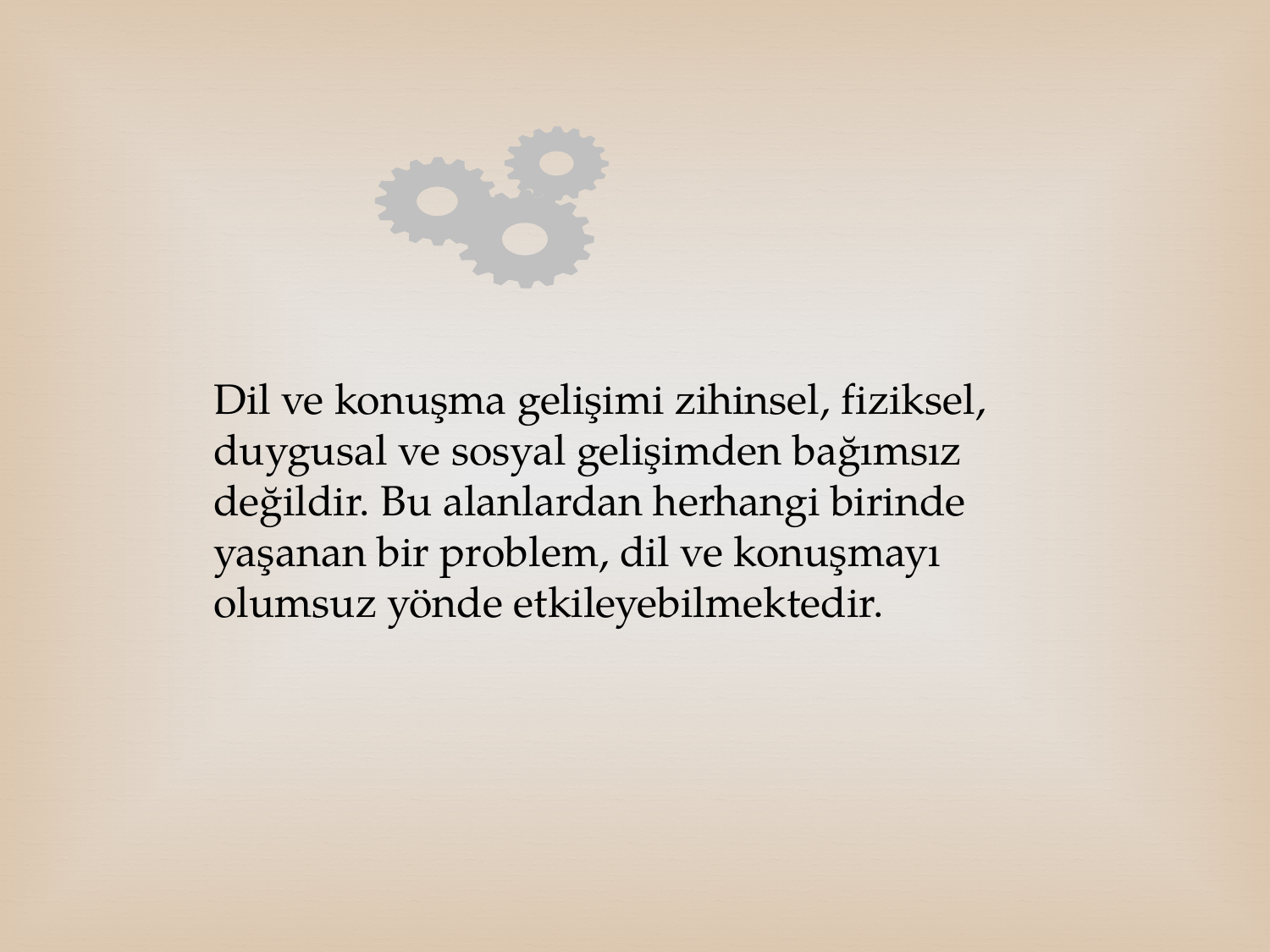

Dil ve konuşma gelişimi zihinsel, fiziksel, duygusal ve sosyal gelişimden bağımsız değildir. Bu alanlardan herhangi birinde yaşanan bir problem, dil ve konuşmayı olumsuz yönde etkileyebilmektedir.